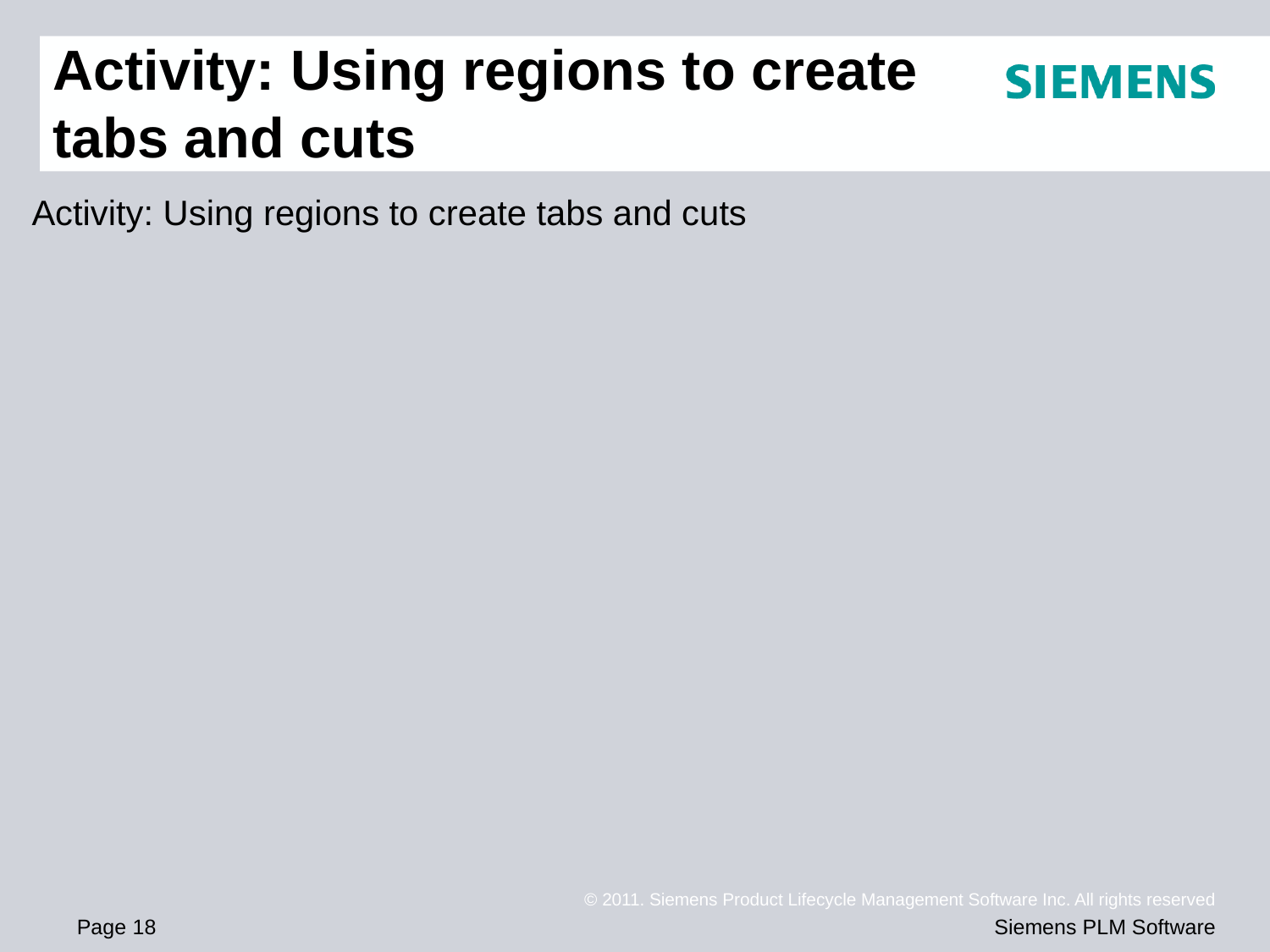

# Activity: Using regions to create tabs and cuts
Activity: Using regions to create tabs and cuts